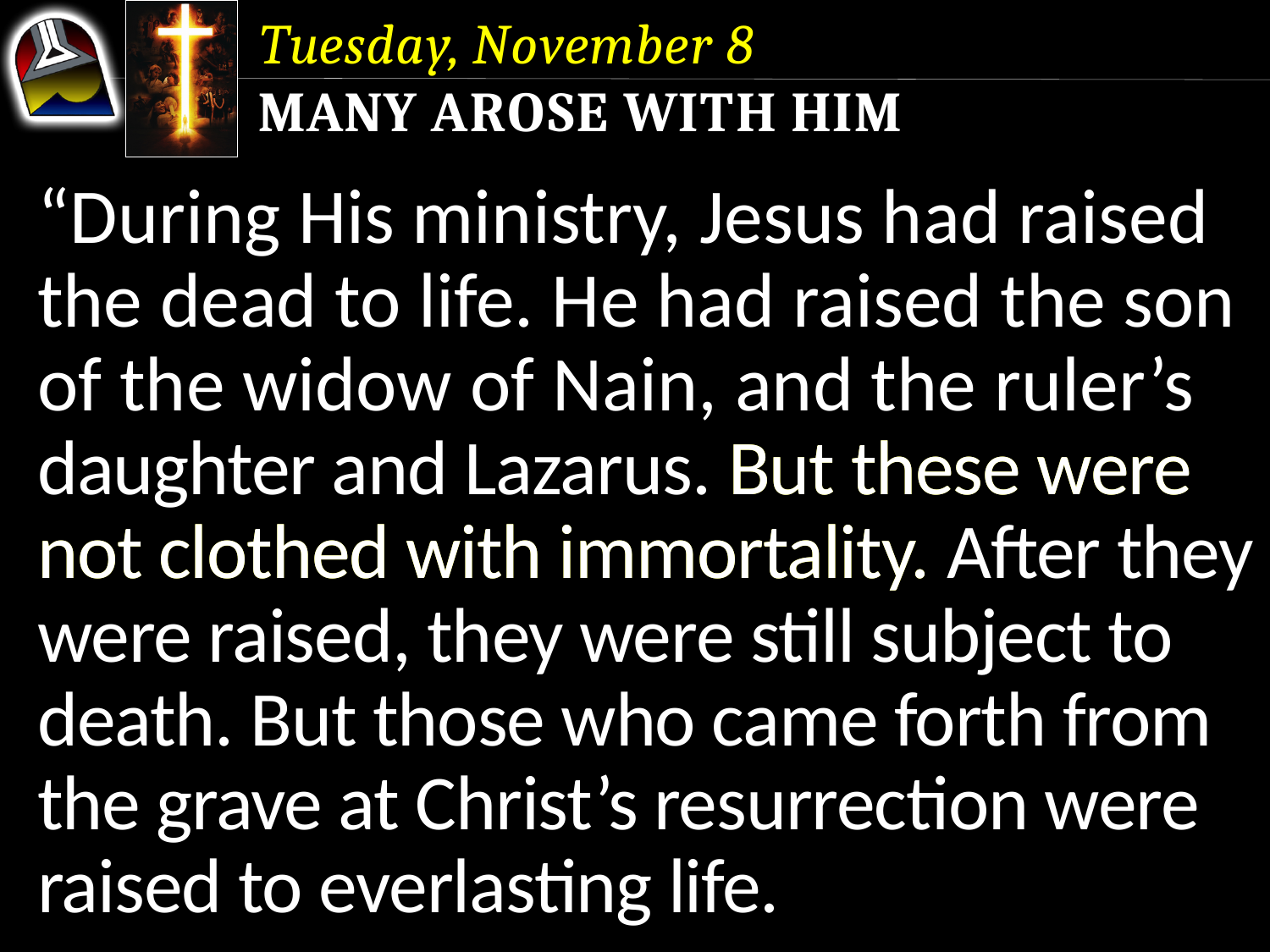

Tuesday, November 8
Many Arose With Him
“During His ministry, Jesus had raised the dead to life. He had raised the son  of the widow of Nain, and the ruler’s daughter and Lazarus. But these were not clothed with immortality. After they were raised, they were still subject to death. But those who came forth from the grave at Christ’s resurrection were raised to everlasting life.
“During His ministry, Jesus had raised the dead to life. He had raised the son  of the widow of Nain, and the ruler’s daughter and Lazarus. But these were not clothed with immortality.
“During His ministry, Jesus had raised the dead to life. He had raised the son  of the widow of Nain, and the ruler’s daughter and Lazarus.